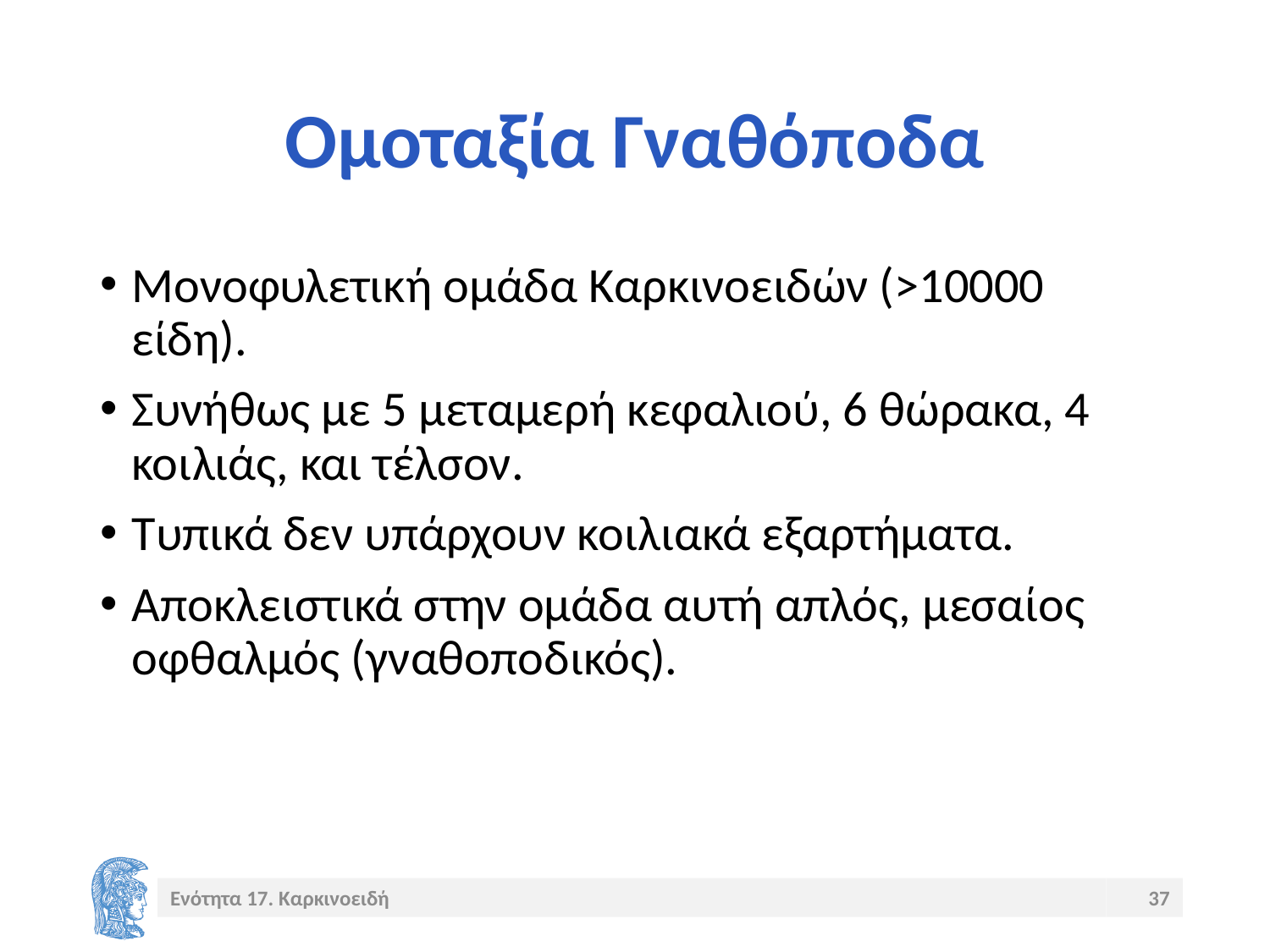

# Ομοταξία Γναθόποδα
Μονοφυλετική ομάδα Καρκινοειδών (>10000 είδη).
Συνήθως με 5 μεταμερή κεφαλιού, 6 θώρακα, 4 κοιλιάς, και τέλσον.
Τυπικά δεν υπάρχουν κοιλιακά εξαρτήματα.
Αποκλειστικά στην ομάδα αυτή απλός, μεσαίος οφθαλμός (γναθοποδικός).

Ενότητα 17. Καρκινοειδή
37